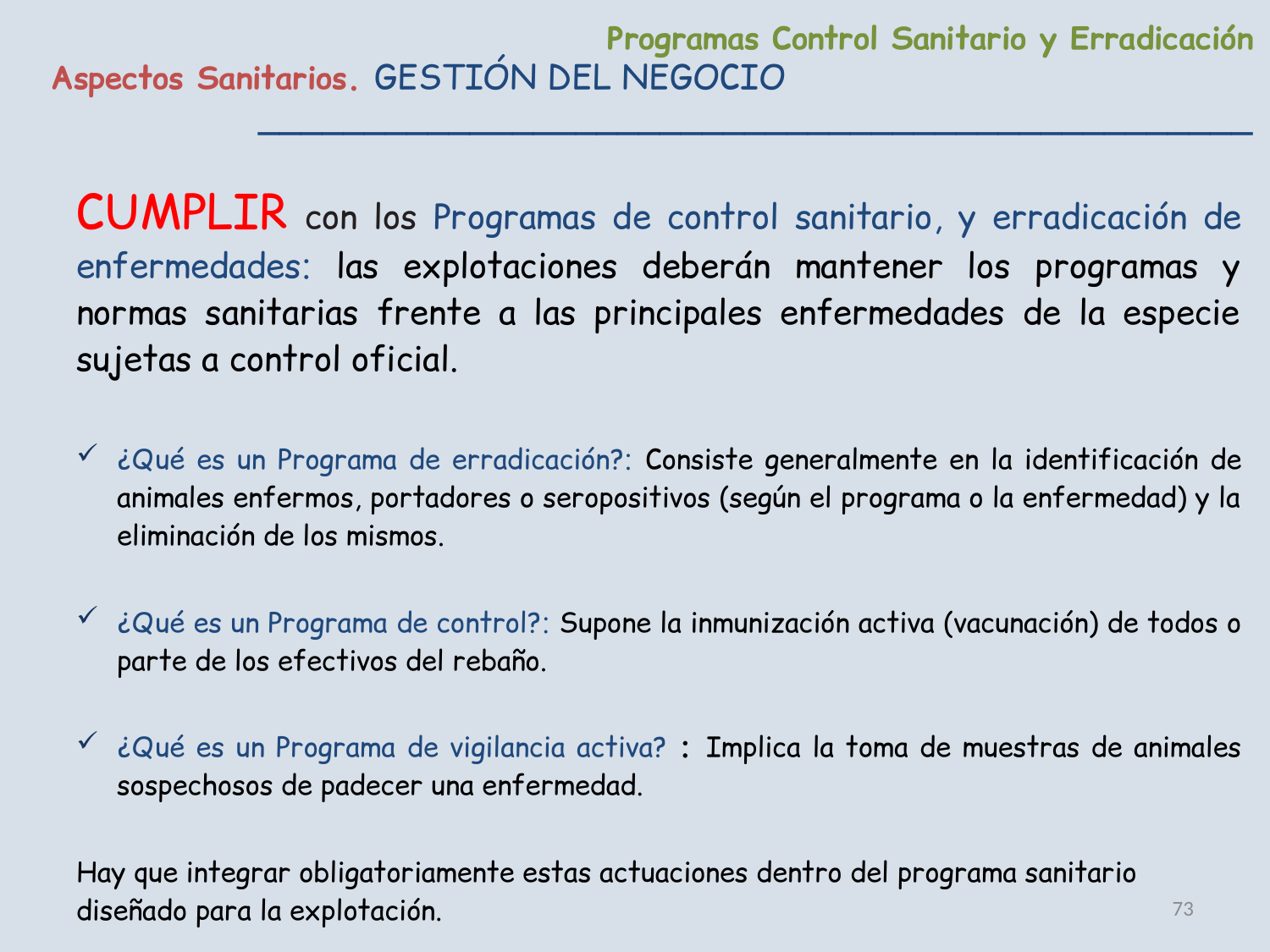

Programas Control Sanitario y Erradicación
Aspectos Sanitarios. GESTIÓN DEL NEGOCIO                                                _______________________________________________
CUMPLIR con los Programas de control sanitario, y erradicación de enfermedades: las explotaciones deberán mantener los programas y normas sanitarias frente a las principales enfermedades de la especie sujetas a control oficial.

¿Qué es un Programa de erradicación?: Consiste generalmente en la identificación de animales enfermos, portadores o seropositivos (según el programa o la enfermedad) y la eliminación de los mismos.

¿Qué es un Programa de control?: Supone la inmunización activa (vacunación) de todos o parte de los efectivos del rebaño.

¿Qué es un Programa de vigilancia activa? : Implica la toma de muestras de animales sospechosos de padecer una enfermedad.

Hay que integrar obligatoriamente estas actuaciones dentro del programa sanitario diseñado para la explotación.

73